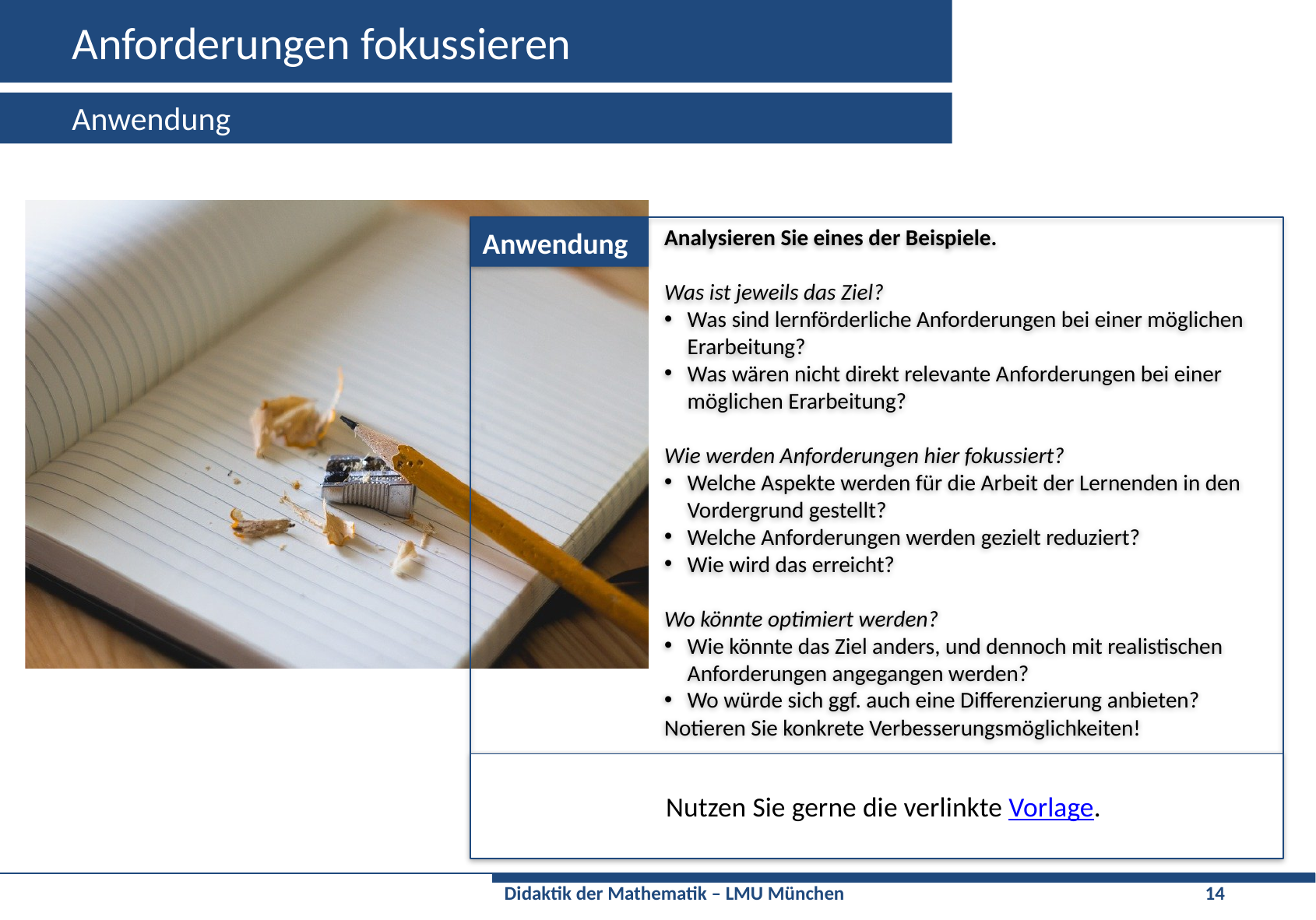

# Anforderungen fokussieren
Anwendung

Analysieren Sie eines der Beispiele.

Was ist jeweils das Ziel?
Was sind lernförderliche Anforderungen bei einer möglichen Erarbeitung?
Was wären nicht direkt relevante Anforderungen bei einer möglichen Erarbeitung?

Wie werden Anforderungen hier fokussiert?
Welche Aspekte werden für die Arbeit der Lernenden in den Vordergrund gestellt?
Welche Anforderungen werden gezielt reduziert?
Wie wird das erreicht?

Wo könnte optimiert werden?
Wie könnte das Ziel anders, und dennoch mit realistischen Anforderungen angegangen werden?
Wo würde sich ggf. auch eine Differenzierung anbieten?
Notieren Sie konkrete Verbesserungsmöglichkeiten!
Anwendung
Nutzen Sie gerne die verlinkte Vorlage.